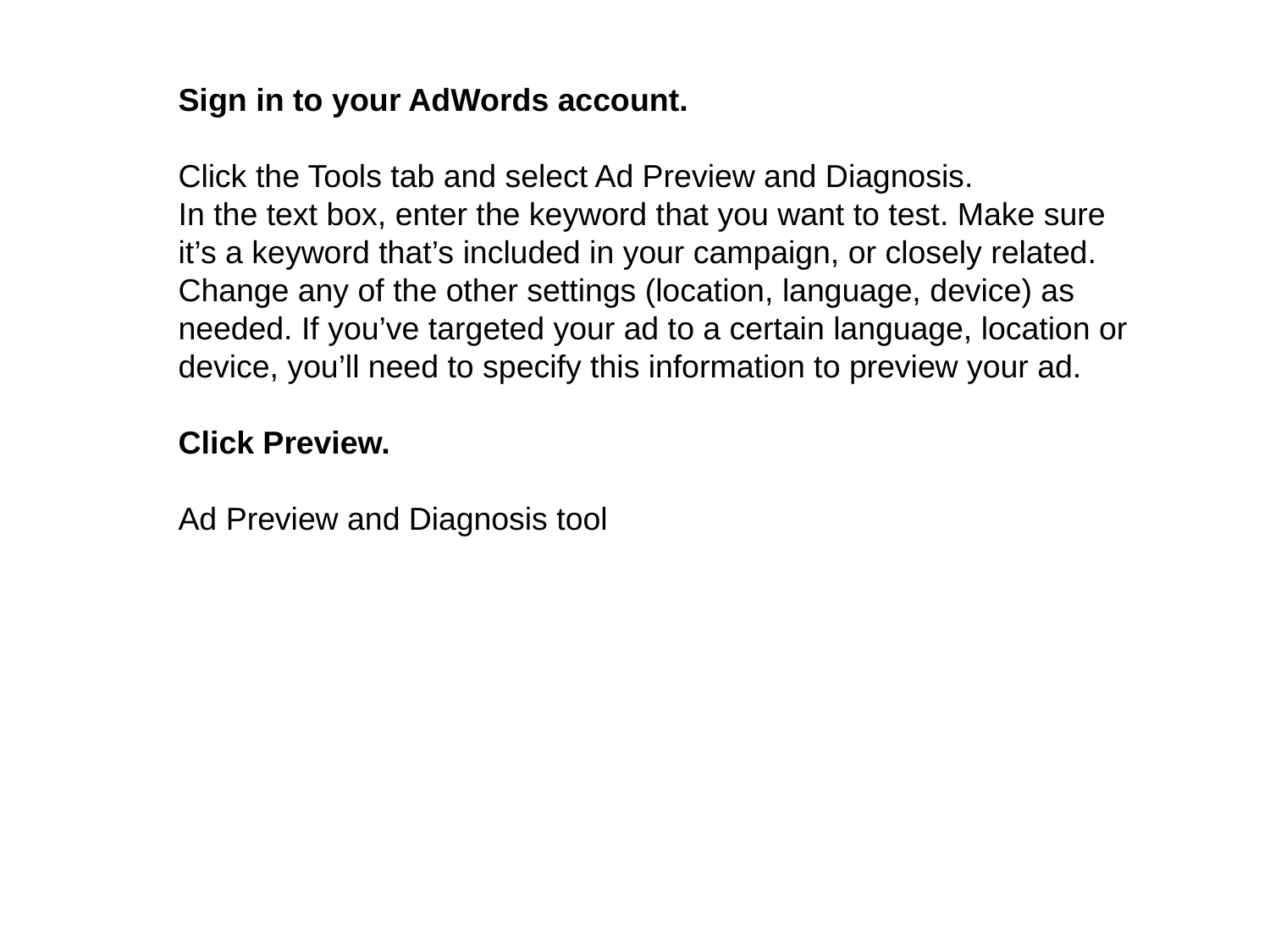

Sign in to your AdWords account.

Click the Tools tab and select Ad Preview and Diagnosis.
In the text box, enter the keyword that you want to test. Make sure it’s a keyword that’s included in your campaign, or closely related.
Change any of the other settings (location, language, device) as needed. If you’ve targeted your ad to a certain language, location or device, you’ll need to specify this information to preview your ad.

Click Preview.

Ad Preview and Diagnosis tool